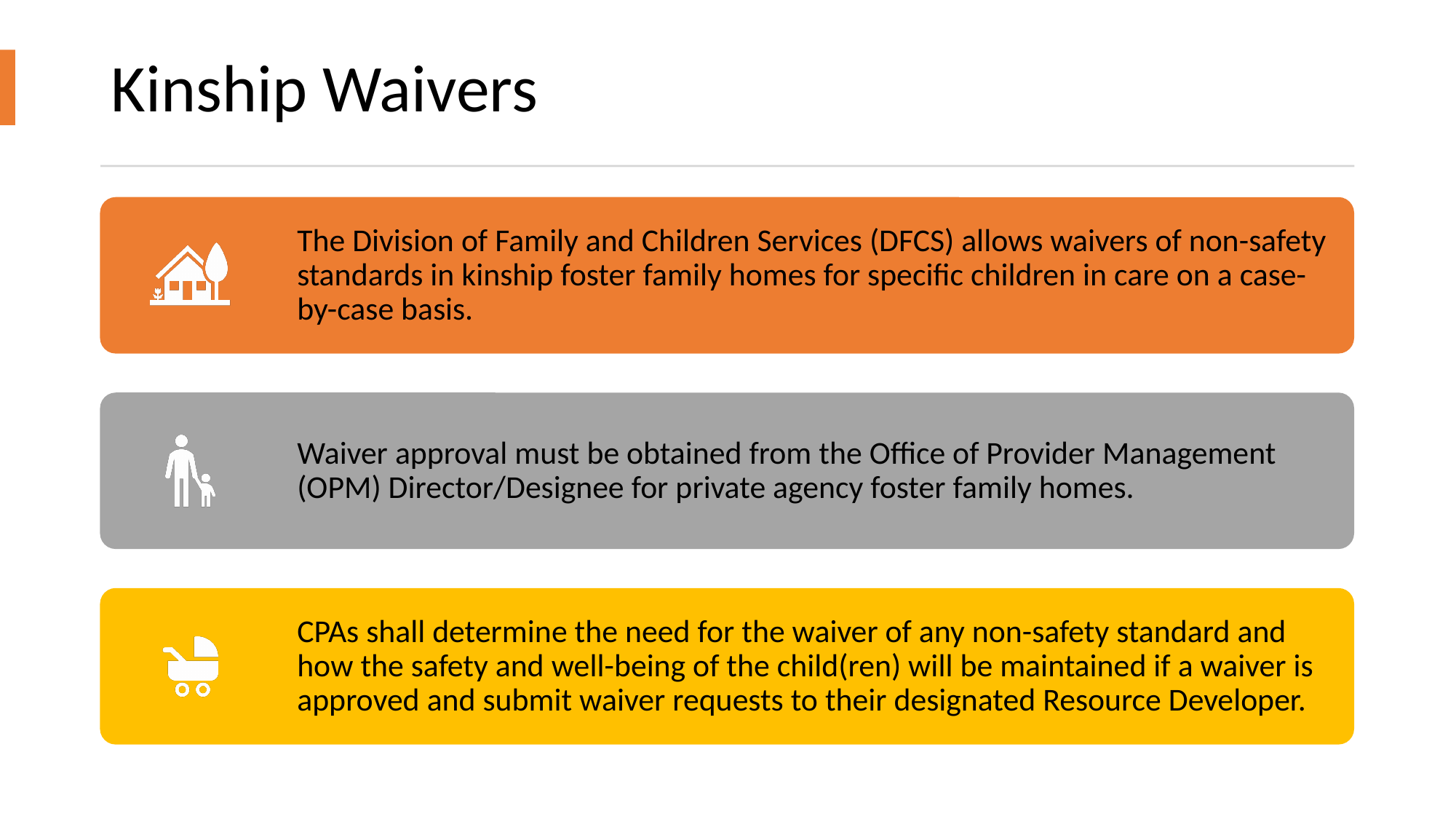

# Kinship Waivers

The Division of Family and Children Services (DFCS) allows waivers of non-safety standards in kinship foster family homes for specific children in care on a case-by-case basis.
Waiver approval must be obtained from the Office of Provider Management (OPM) Director/Designee for private agency foster family homes.
CPAs shall determine the need for the waiver of any non-safety standard and how the safety and well-being of the child(ren) will be maintained if a waiver is approved and submit waiver requests to their designated Resource Developer.